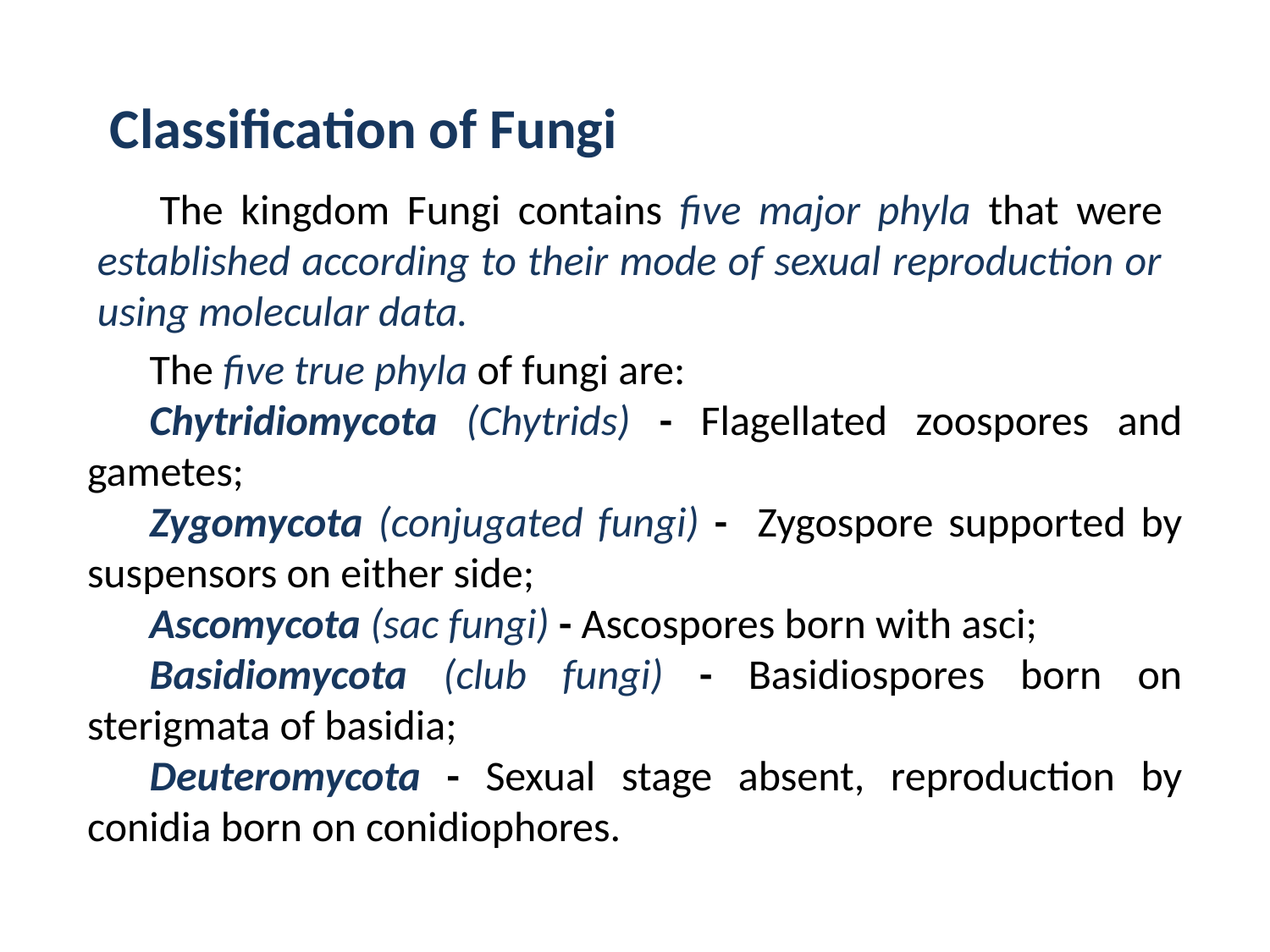

Classification of Fungi
The kingdom Fungi contains five major phyla that were established according to their mode of sexual reproduction or using molecular data.
The five true phyla of fungi are:
Chytridiomycota (Chytrids) - Flagellated zoospores and gametes;
Zygomycota (conjugated fungi) -  Zygospore supported by suspensors on either side;
Ascomycota (sac fungi) - Ascospores born with asci;
Basidiomycota (club fungi) - Basidiospores born on sterigmata of basidia;
Deuteromycota - Sexual stage absent, reproduction by conidia born on conidiophores.